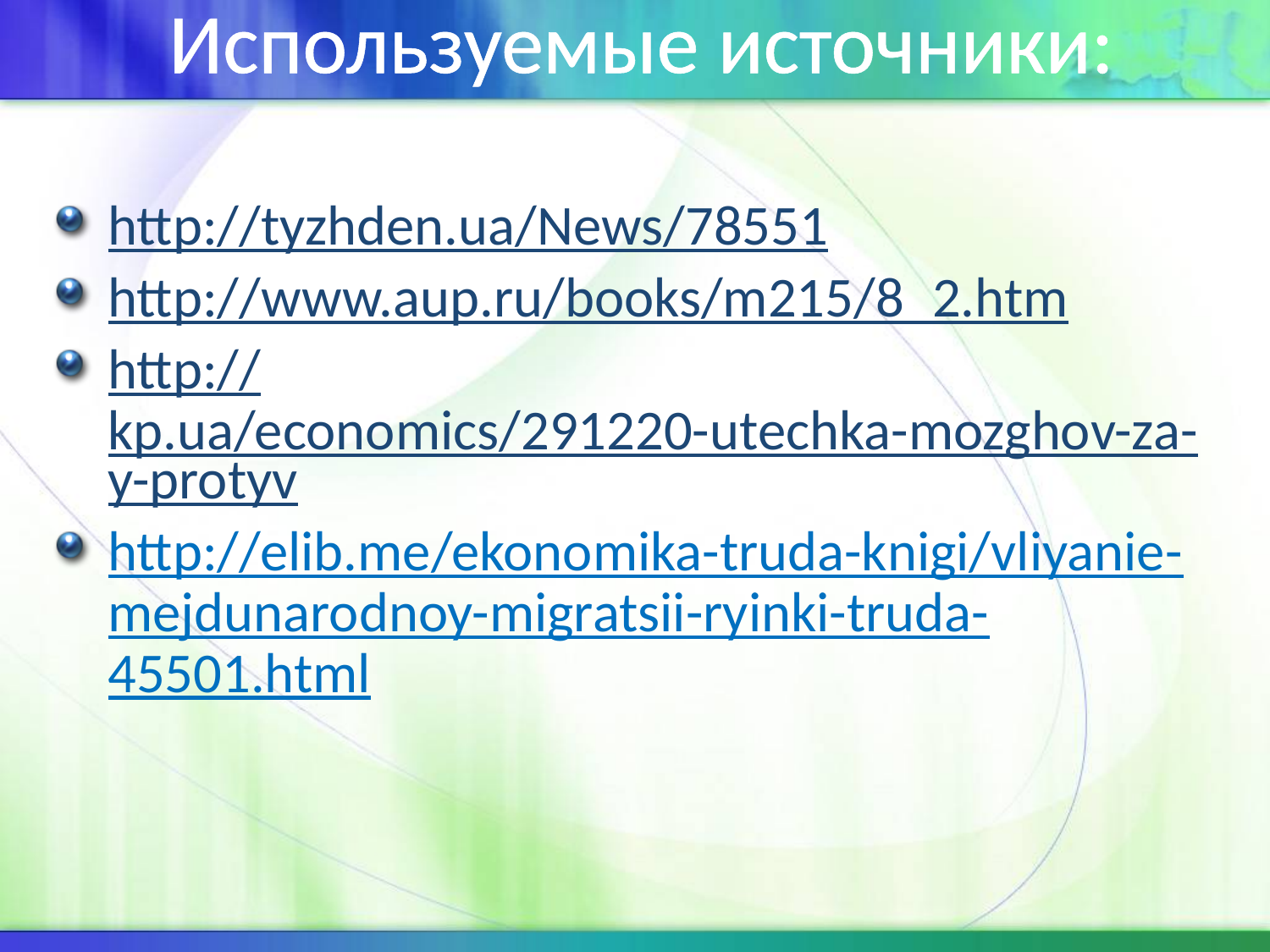

# Используемые источники:
http://tyzhden.ua/News/78551
http://www.aup.ru/books/m215/8_2.htm
http://kp.ua/economics/291220-utechka-mozghov-za-y-protyv
http://elib.me/ekonomika-truda-knigi/vliyanie-mejdunarodnoy-migratsii-ryinki-truda-45501.html